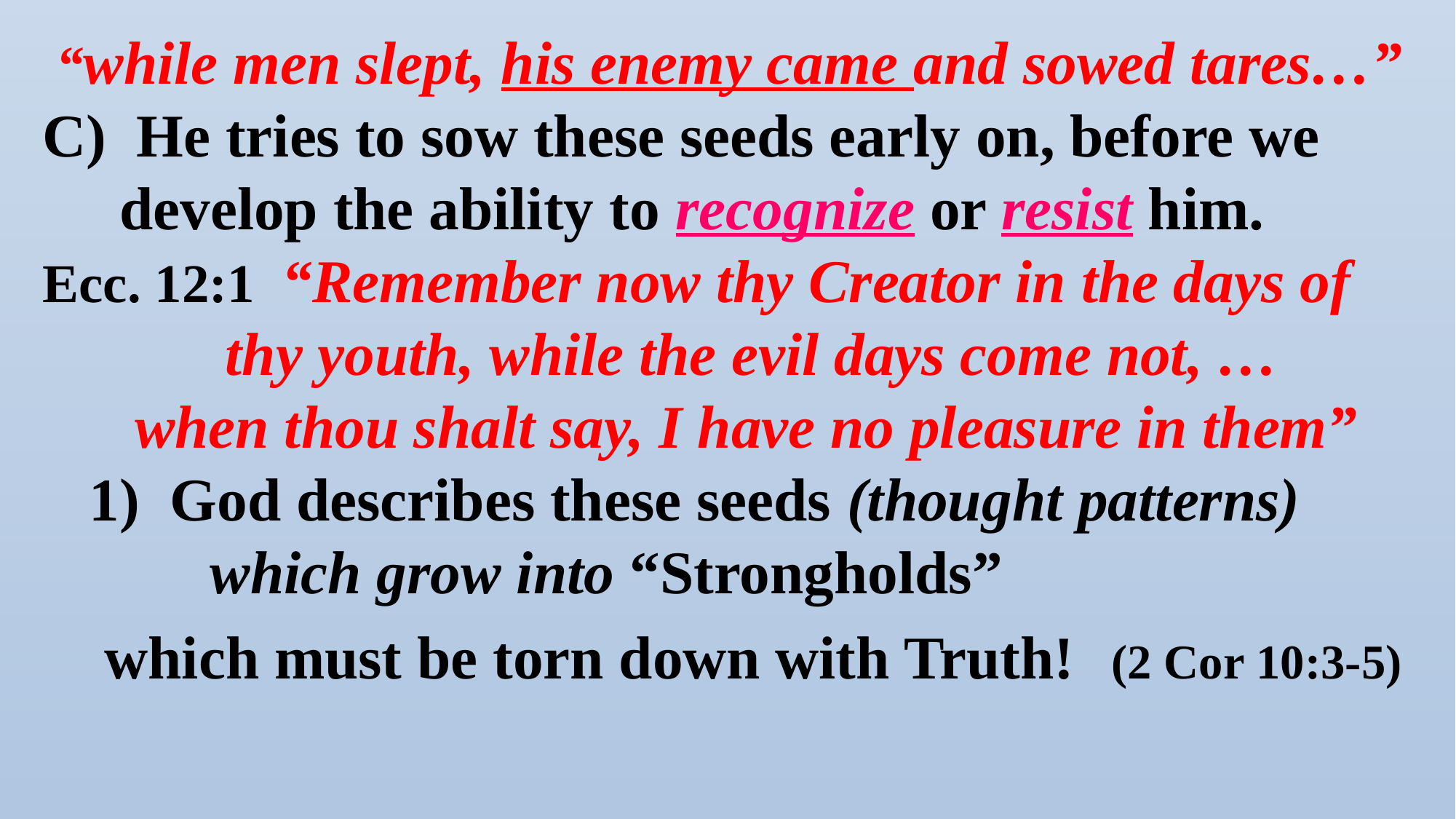

“while men slept, his enemy came and sowed tares…”
 C)  He tries to sow these seeds early on, before we
      develop the ability to recognize or resist him.
 Ecc. 12:1  “Remember now thy Creator in the days of
             thy youth, while the evil days come not, …
       when thou shalt say, I have no pleasure in them”
    1)  God describes these seeds (thought patterns)
            which grow into “Strongholds”
     which must be torn down with Truth!  (2 Cor 10:3-5)